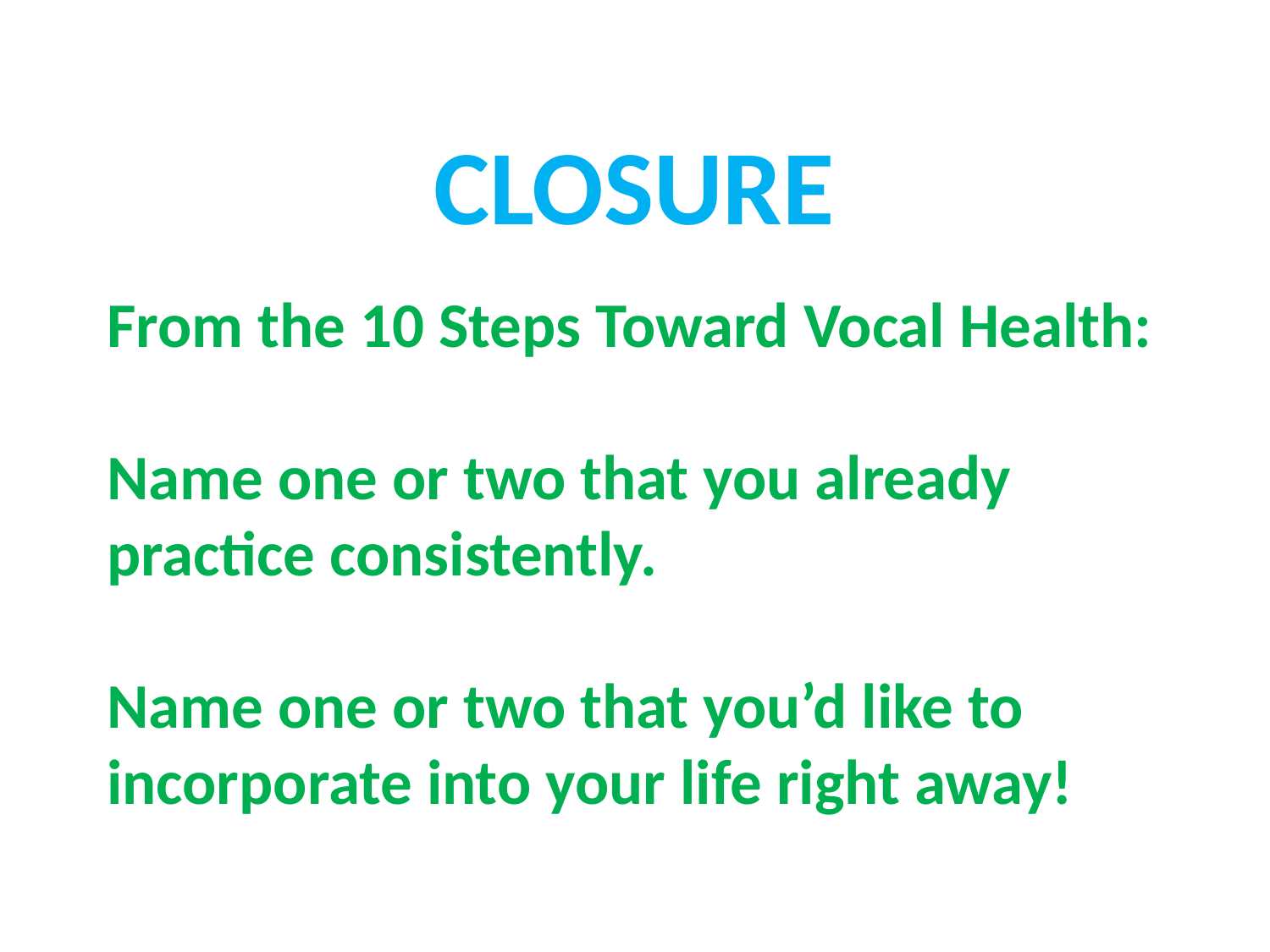

CLOSURE

From the 10 Steps Toward Vocal Health:

Name one or two that you already practice consistently.

Name one or two that you’d like to incorporate into your life right away!